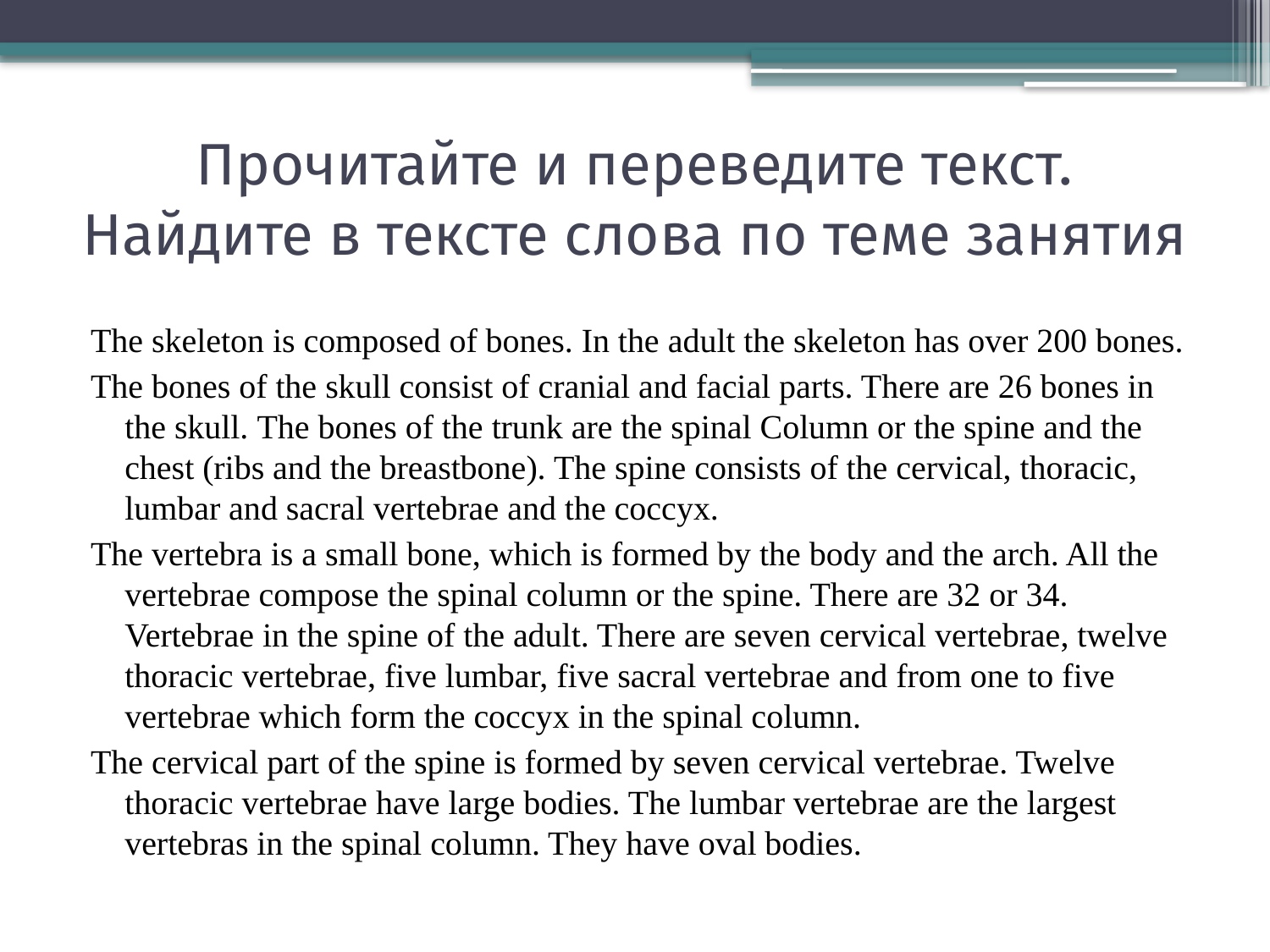

# Прочитайте и переведите текст. Найдите в тексте слова по теме занятия
The skeleton is composed of bones. In the adult the skeleton has over 200 bones.
The bones of the skull consist of cranial and facial parts. There are 26 bones in the skull. The bones of the trunk are the spinal Column or the spine and the chest (ribs and the breastbone). The spine consists of the cervical, thoracic, lumbar and sacral vertebrae and the coccyx.
The vertebra is a small bone, which is formed by the body and the arch. All the vertebrae compose the spinal column or the spine. There are 32 or 34. Vertebrae in the spine of the adult. There are seven cervical vertebrae, twelve thoracic vertebrae, five lumbar, five sacral vertebrae and from one to five vertebrae which form the coccyx in the spinal column.
The cervical part of the spine is formed by seven cervical vertebrae. Twelve thoracic vertebrae have large bodies. The lumbar vertebrae are the largest vertebras in the spinal column. They have oval bodies.